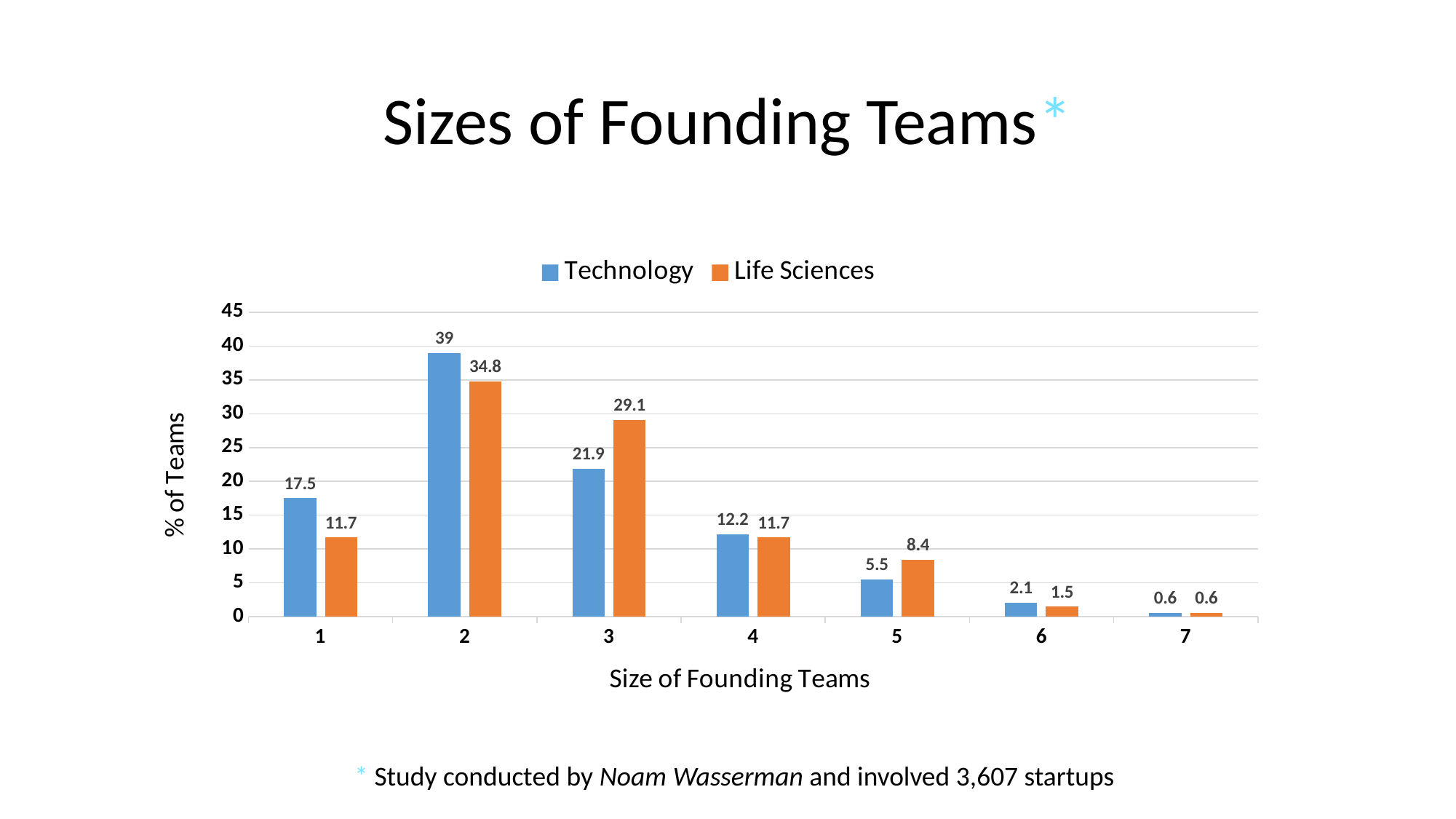

# Sizes of Founding Teams*

### Chart

| Category | Technology | Life Sciences |
|---|---|---|
* Study conducted by Noam Wasserman and involved 3,607 startups